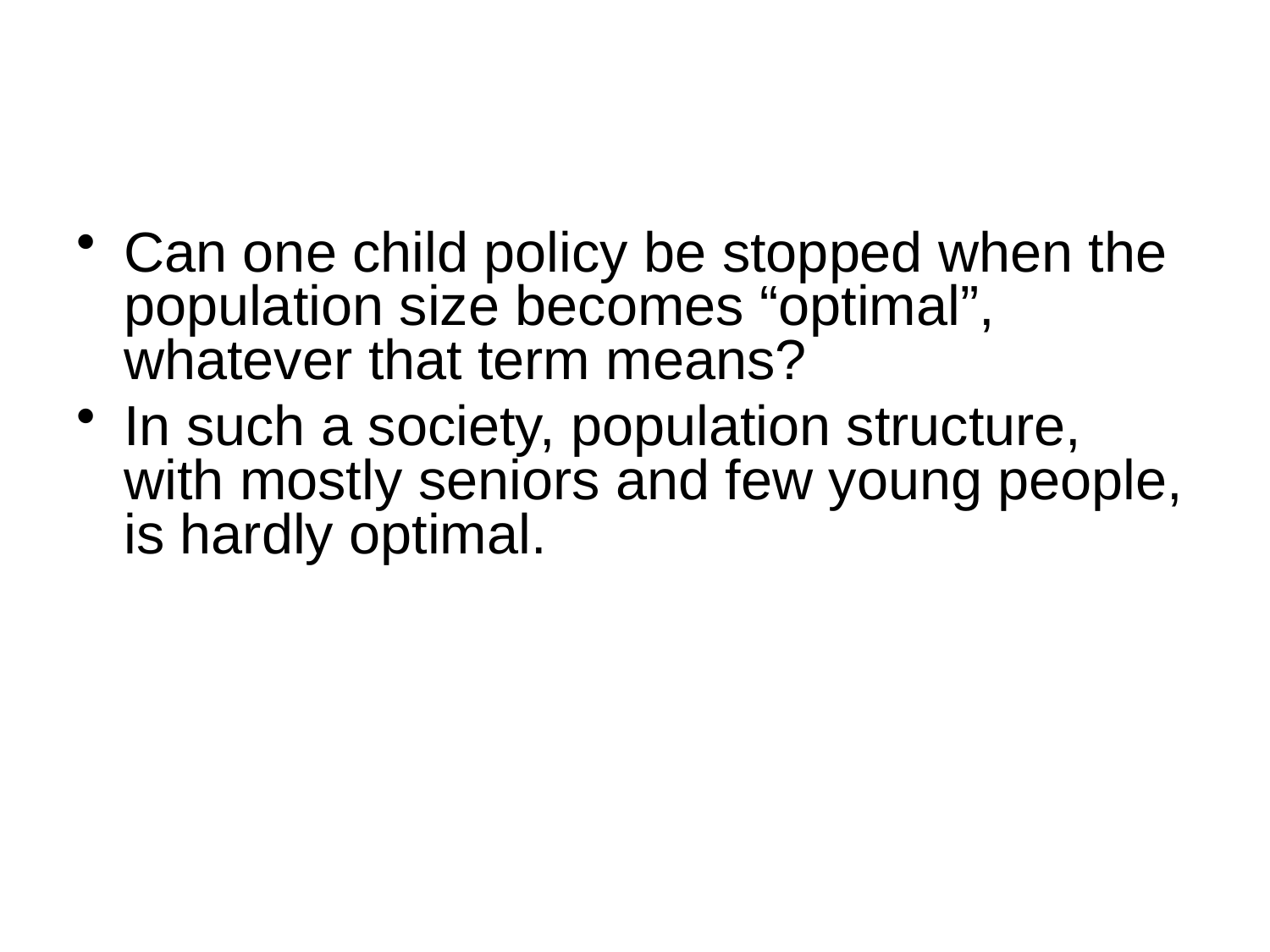

#
Can one child policy be stopped when the population size becomes “optimal”, whatever that term means?
In such a society, population structure, with mostly seniors and few young people, is hardly optimal.